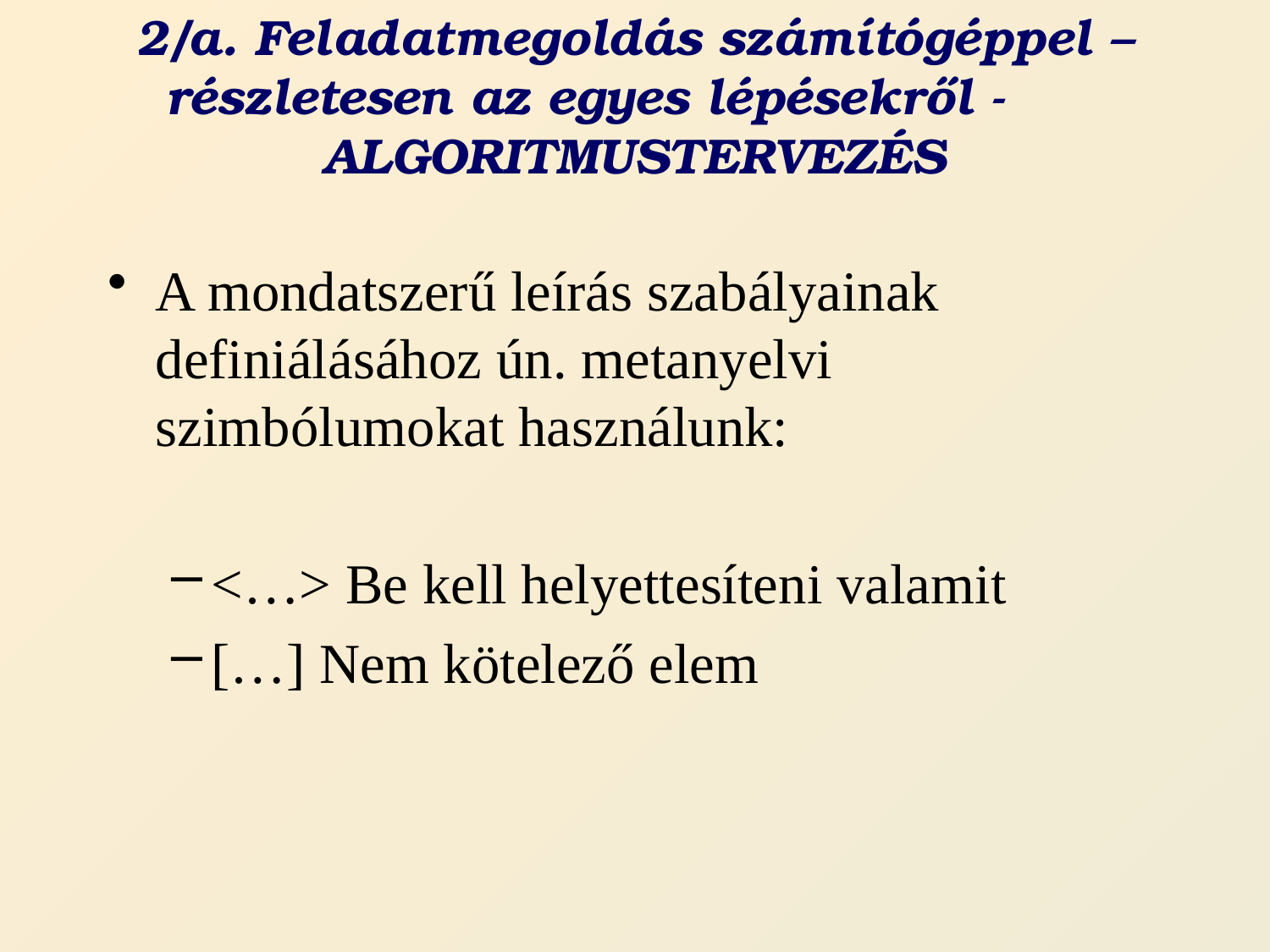

# 2/a. Feladatmegoldás számítógéppel – részletesen az egyes lépésekről -       ALGORITMUSTERVEZÉS
A mondatszerű leírás szabályainak definiálásához ún. metanyelvi szimbólumokat használunk:

<…> Be kell helyettesíteni valamit
[…] Nem kötelező elem